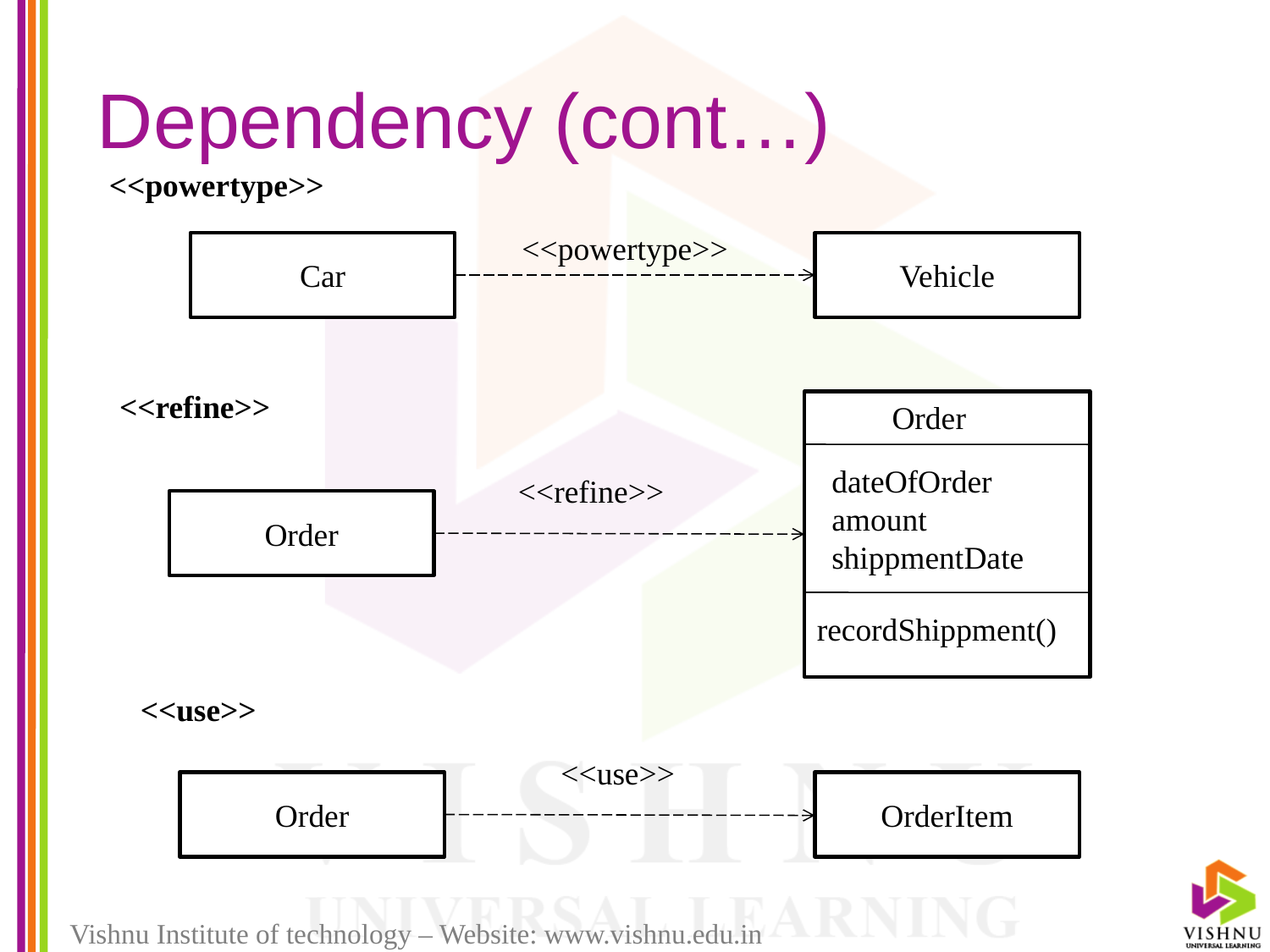

# Dependency (cont…)
<<powertype>>
<<powertype>>
Car
Vehicle
<<refine>>

Order
dateOfOrder
amount
shippmentDate
<<refine>>
Order
recordShippment()
<<use>>
<<use>>
Order
OrderItem